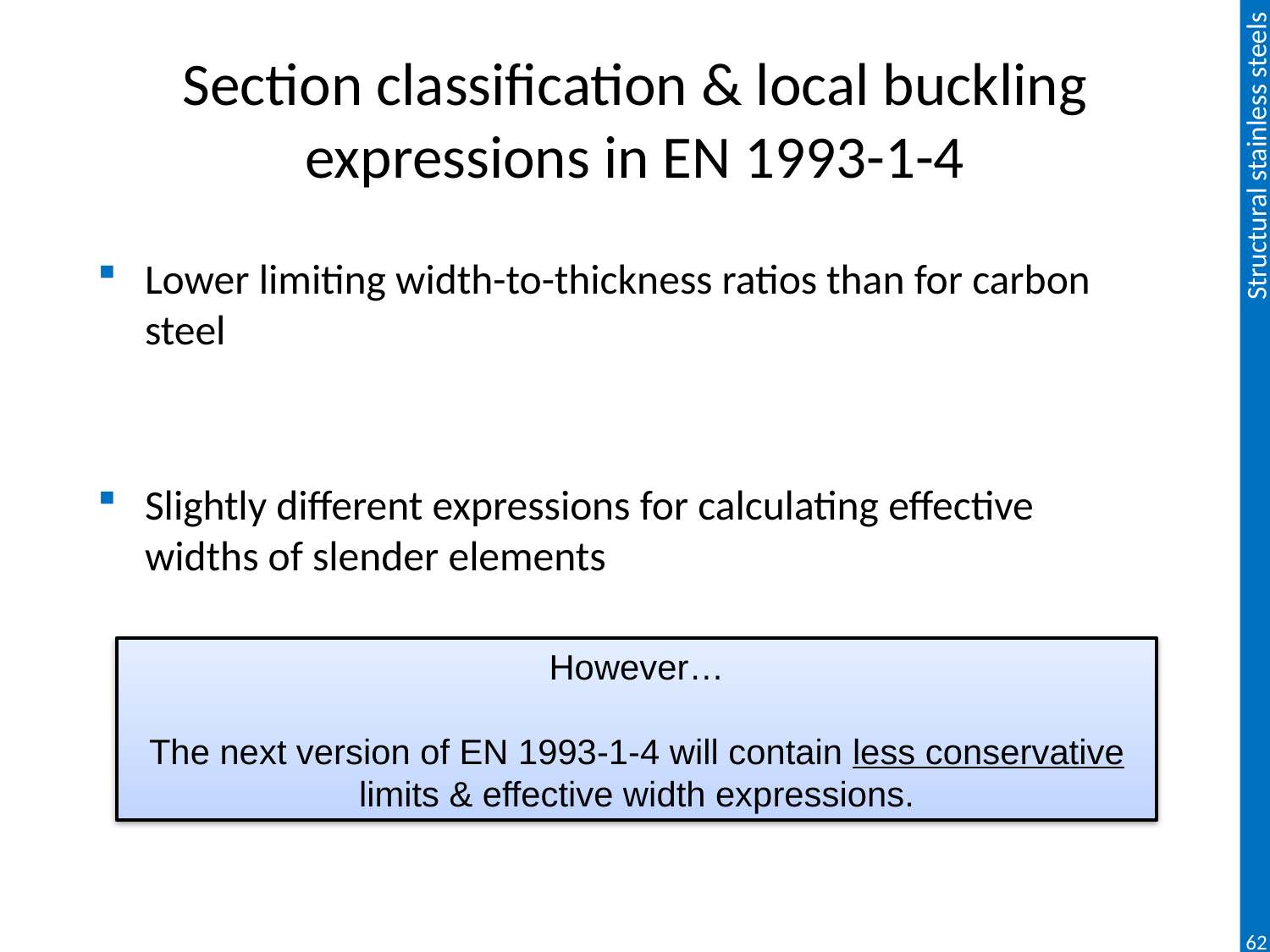

# Section classification & local buckling expressions in EN 1993-1-4
Lower limiting width-to-thickness ratios than for carbon steel

Slightly different expressions for calculating effective widths of slender elements
However…
The next version of EN 1993-1-4 will contain less conservative limits & effective width expressions.
62